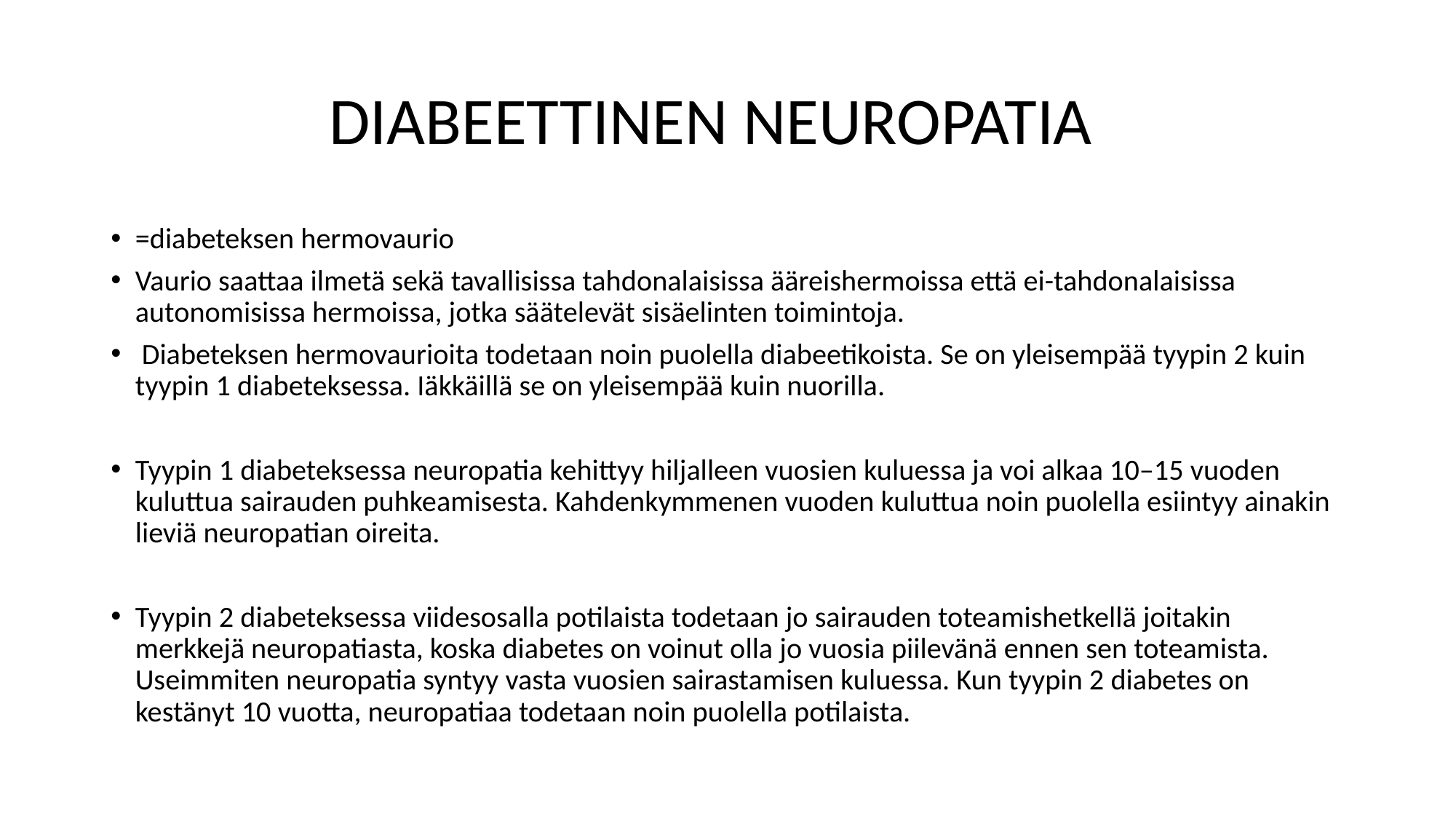

# DIABEETTINEN NEUROPATIA
=diabeteksen hermovaurio
Vaurio saattaa ilmetä sekä tavallisissa tahdonalaisissa ääreishermoissa että ei-tahdonalaisissa autonomisissa hermoissa, jotka säätelevät sisäelinten toimintoja.
 Diabeteksen hermovaurioita todetaan noin puolella diabeetikoista. Se on yleisempää tyypin 2 kuin tyypin 1 diabeteksessa. Iäkkäillä se on yleisempää kuin nuorilla.

Tyypin 1 diabeteksessa neuropatia kehittyy hiljalleen vuosien kuluessa ja voi alkaa 10–15 vuoden kuluttua sairauden puhkeamisesta. Kahdenkymmenen vuoden kuluttua noin puolella esiintyy ainakin lieviä neuropatian oireita.

Tyypin 2 diabeteksessa viidesosalla potilaista todetaan jo sairauden toteamishetkellä joitakin merkkejä neuropatiasta, koska diabetes on voinut olla jo vuosia piilevänä ennen sen toteamista. Useimmiten neuropatia syntyy vasta vuosien sairastamisen kuluessa. Kun tyypin 2 diabetes on kestänyt 10 vuotta, neuropatiaa todetaan noin puolella potilaista.